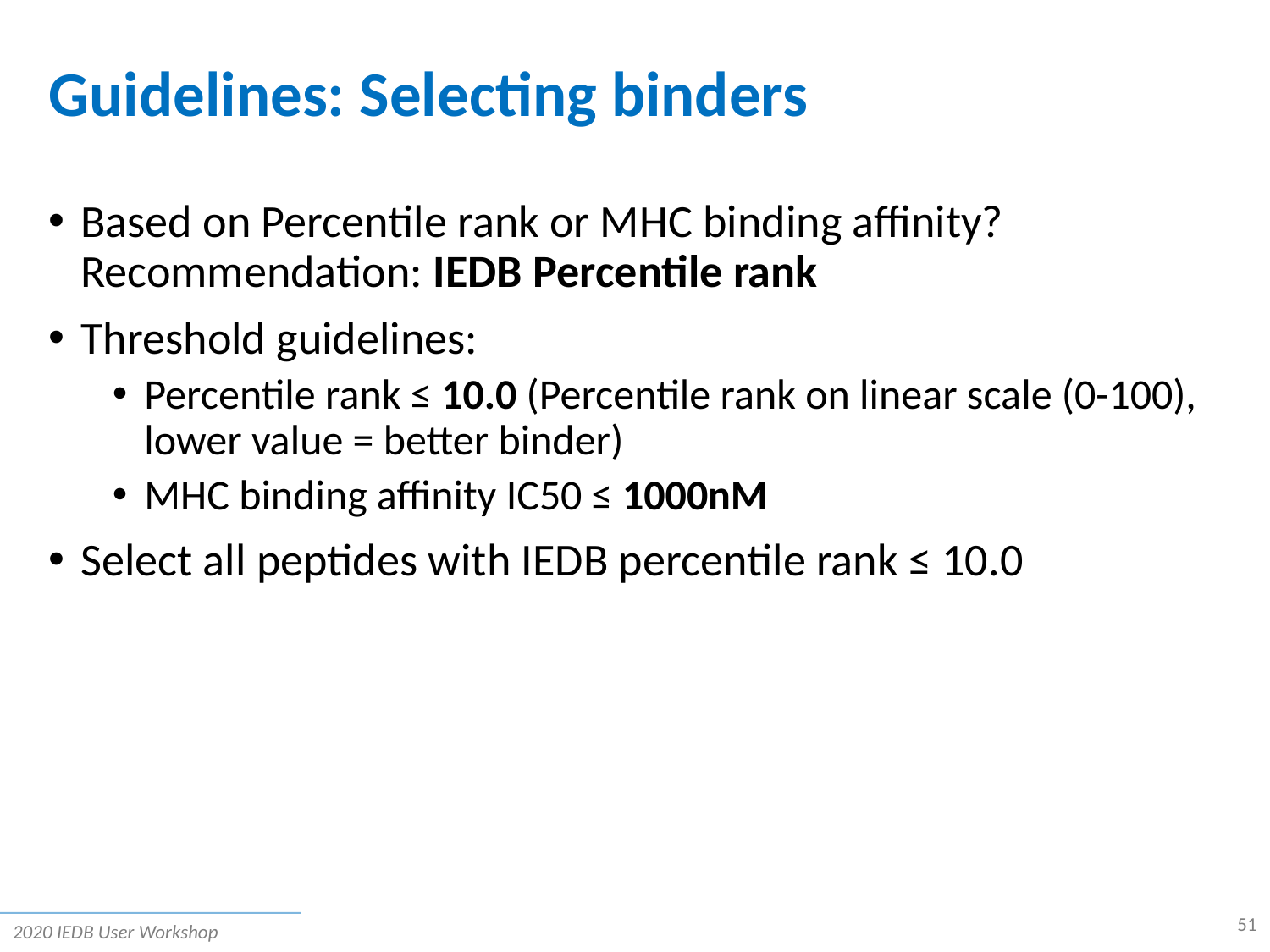

# Guidelines: Selecting binders
Based on Percentile rank or MHC binding affinity? Recommendation: IEDB Percentile rank
Threshold guidelines:
Percentile rank ≤ 10.0 (Percentile rank on linear scale (0-100), lower value = better binder)
MHC binding affinity IC50 ≤ 1000nM
Select all peptides with IEDB percentile rank ≤ 10.0

51
2020 IEDB User Workshop